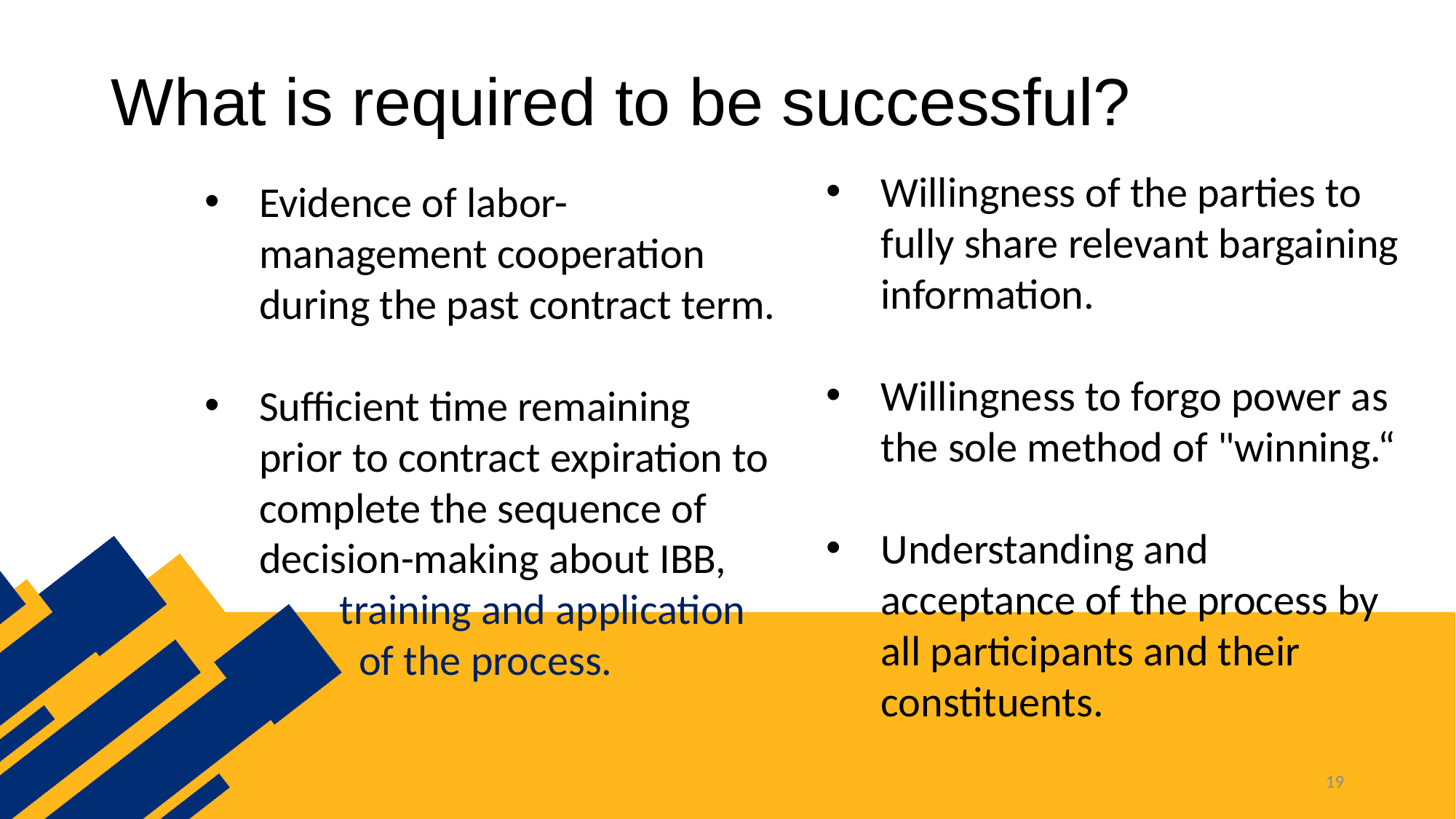

# What is required to be successful?
Willingness of the parties to fully share relevant bargaining information.

Willingness to forgo power as the sole method of "winning.“

Understanding and acceptance of the process by all participants and their constituents.
Evidence of labor-management cooperation during the past contract term.

Sufficient time remaining prior to contract expiration to complete the sequence of decision-making about IBB,
              training and application
                of the process.

19